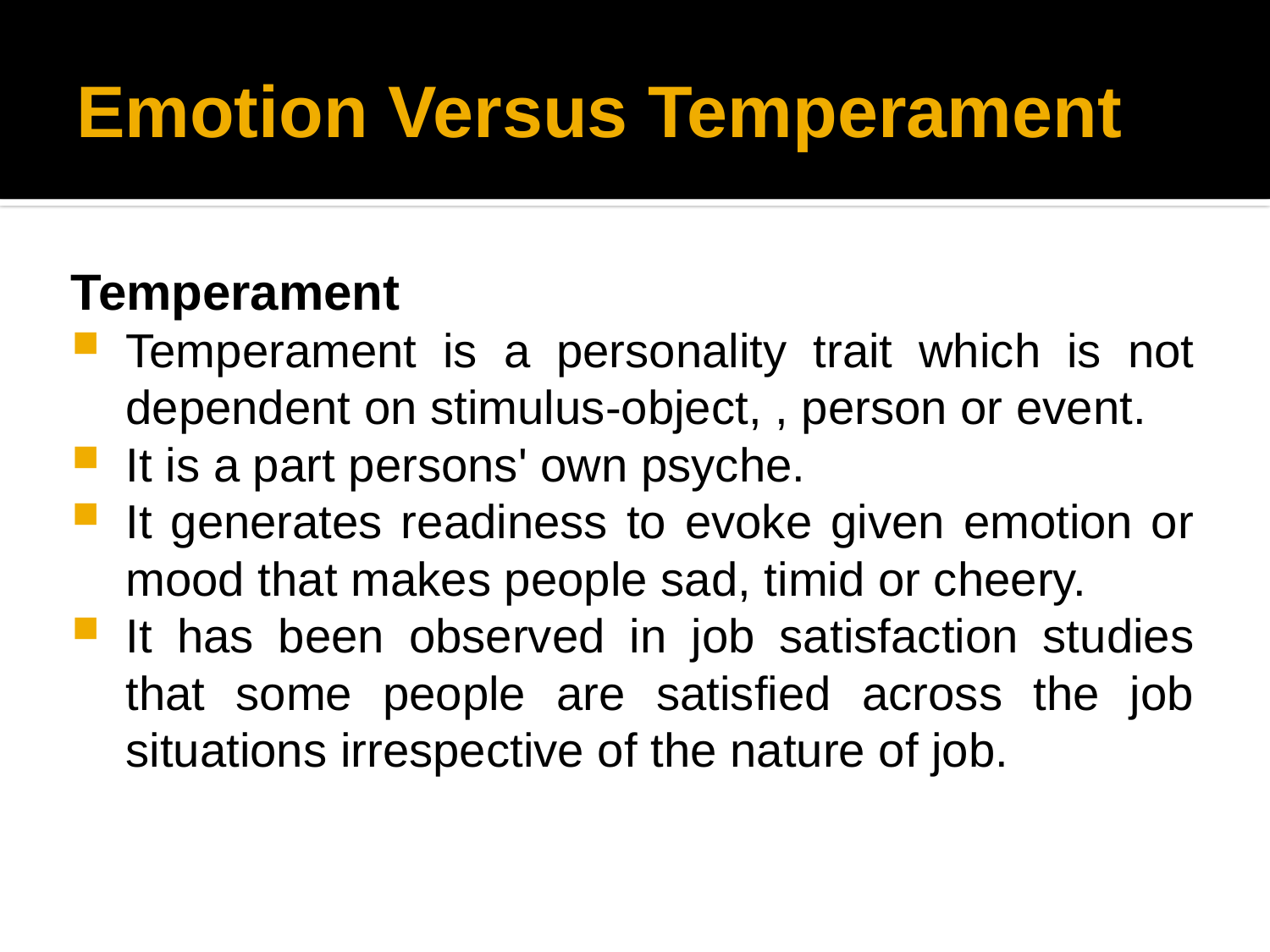

# Emotion Versus Temperament
Temperament
Temperament is a personality trait which is not dependent on stimulus-object, , person or event.
It is a part persons' own psyche.
It generates readiness to evoke given emotion or mood that makes people sad, timid or cheery.
It has been observed in job satisfaction studies that some people are satisfied across the job situations irrespective of the nature of job.